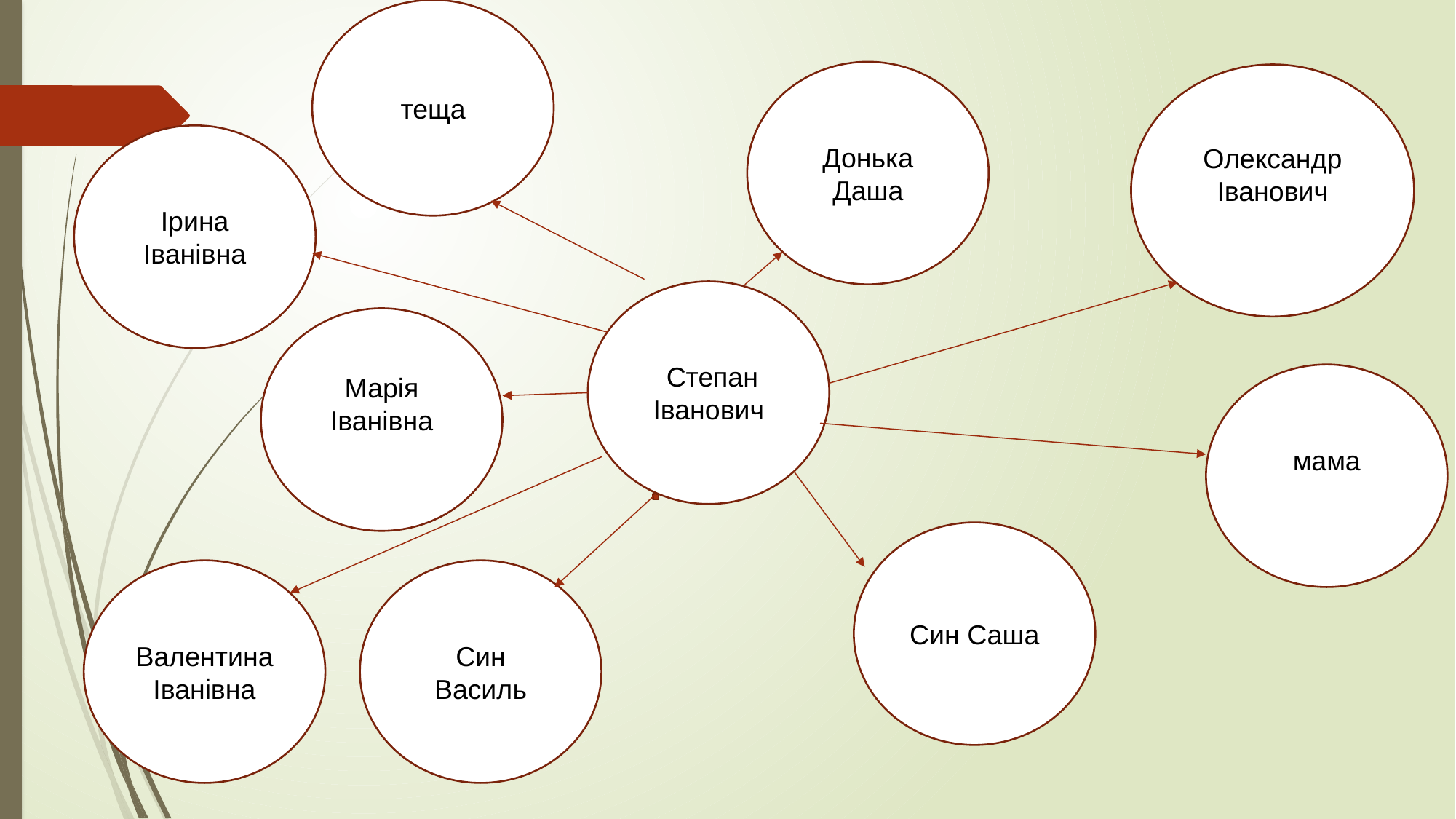

теща
Донька Даша
Олександр Іванович

Ірина Іванівна
 Степан Іванович
Марія Іванівна Іванівна
мама

Син Саша
Валентина Іванівна
Син Василь